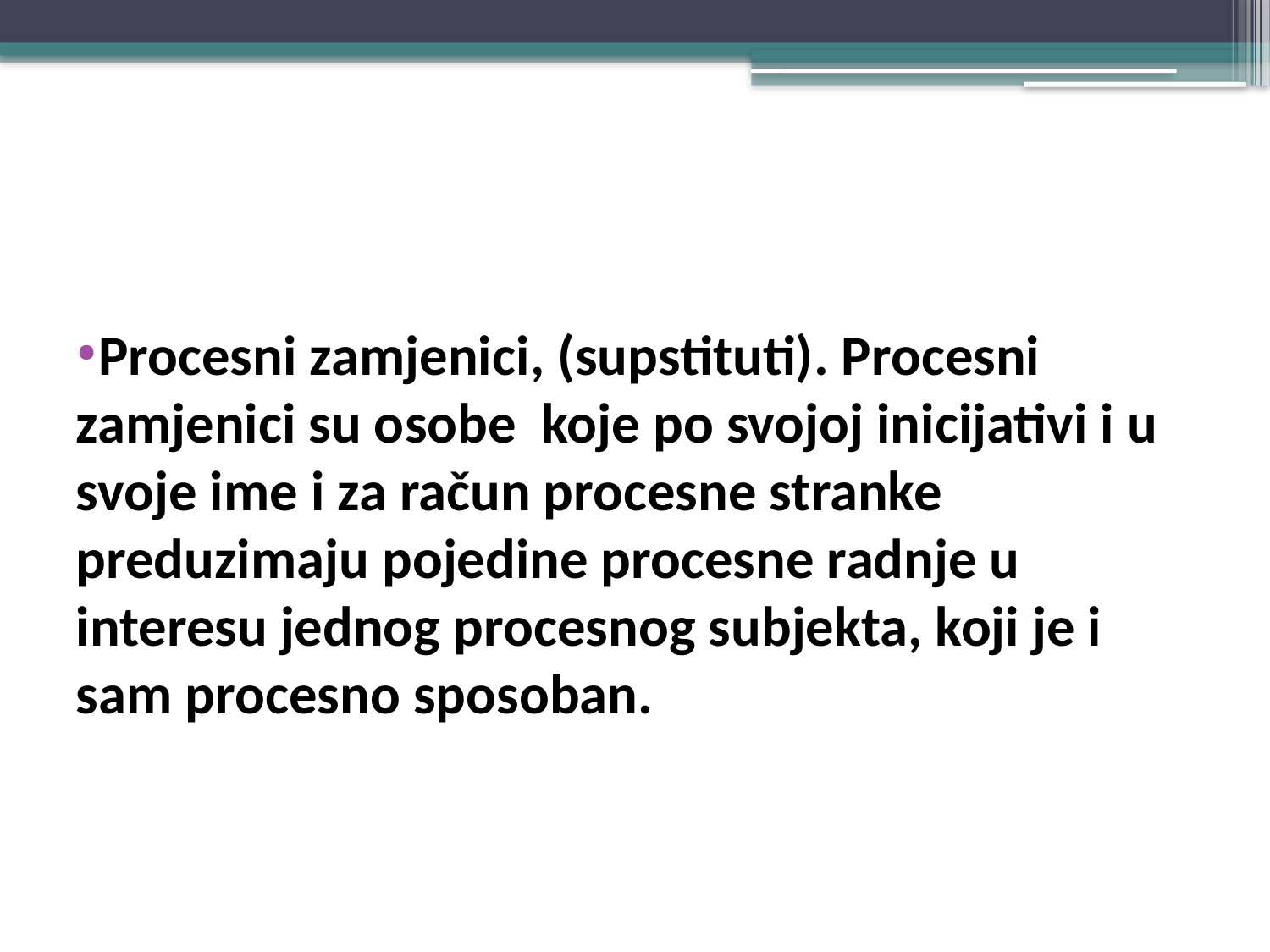

#
Procesni zamjenici, (supstituti). Procesni zamjenici su osobe  koje po svojoj inicijativi i u svoje ime i za račun procesne stranke preduzimaju pojedine procesne radnje u interesu jednog procesnog subjekta, koji je i sam procesno sposoban.